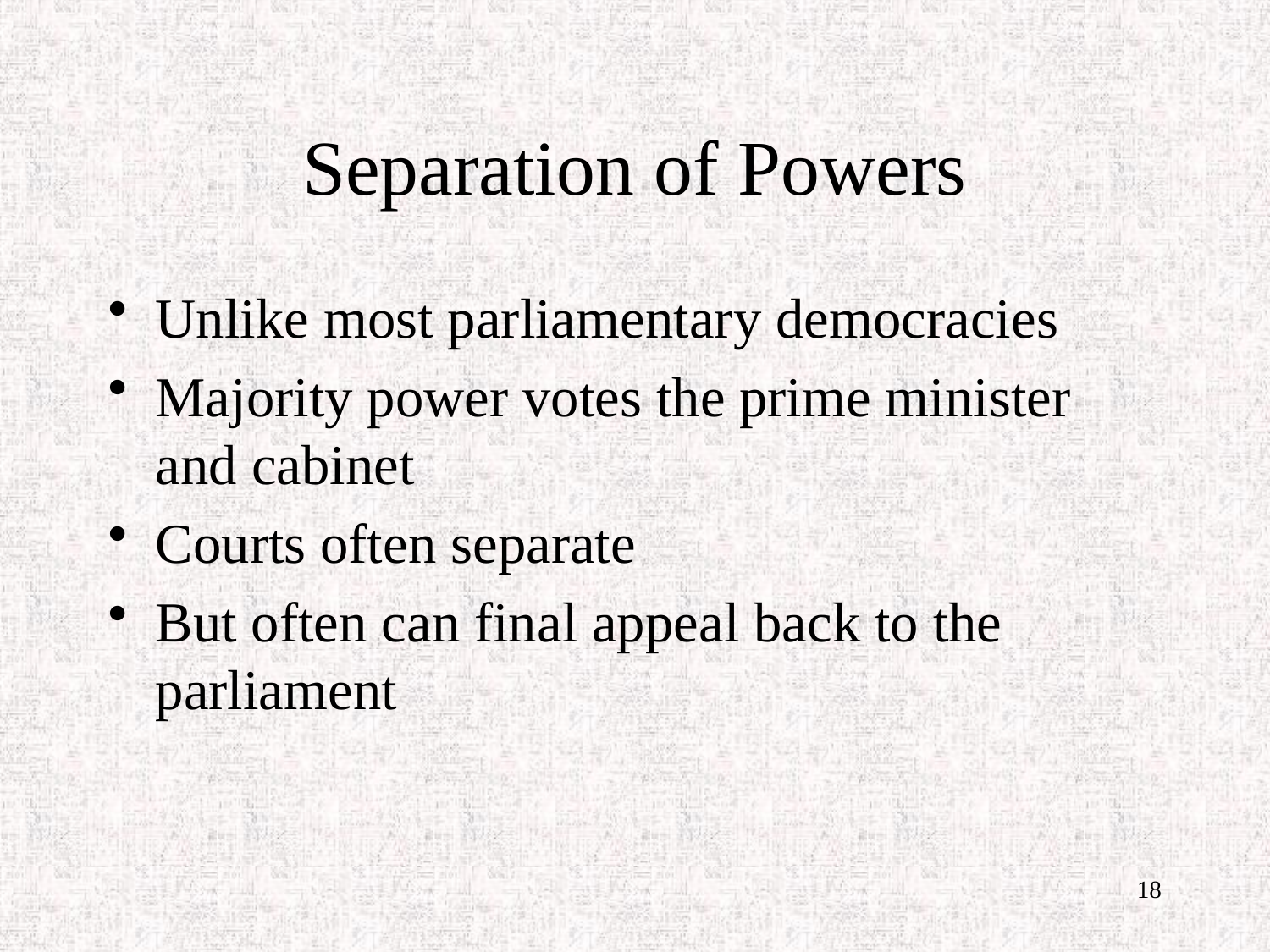

# Separation of Powers
Unlike most parliamentary democracies
Majority power votes the prime minister and cabinet
Courts often separate
But often can final appeal back to the parliament
18